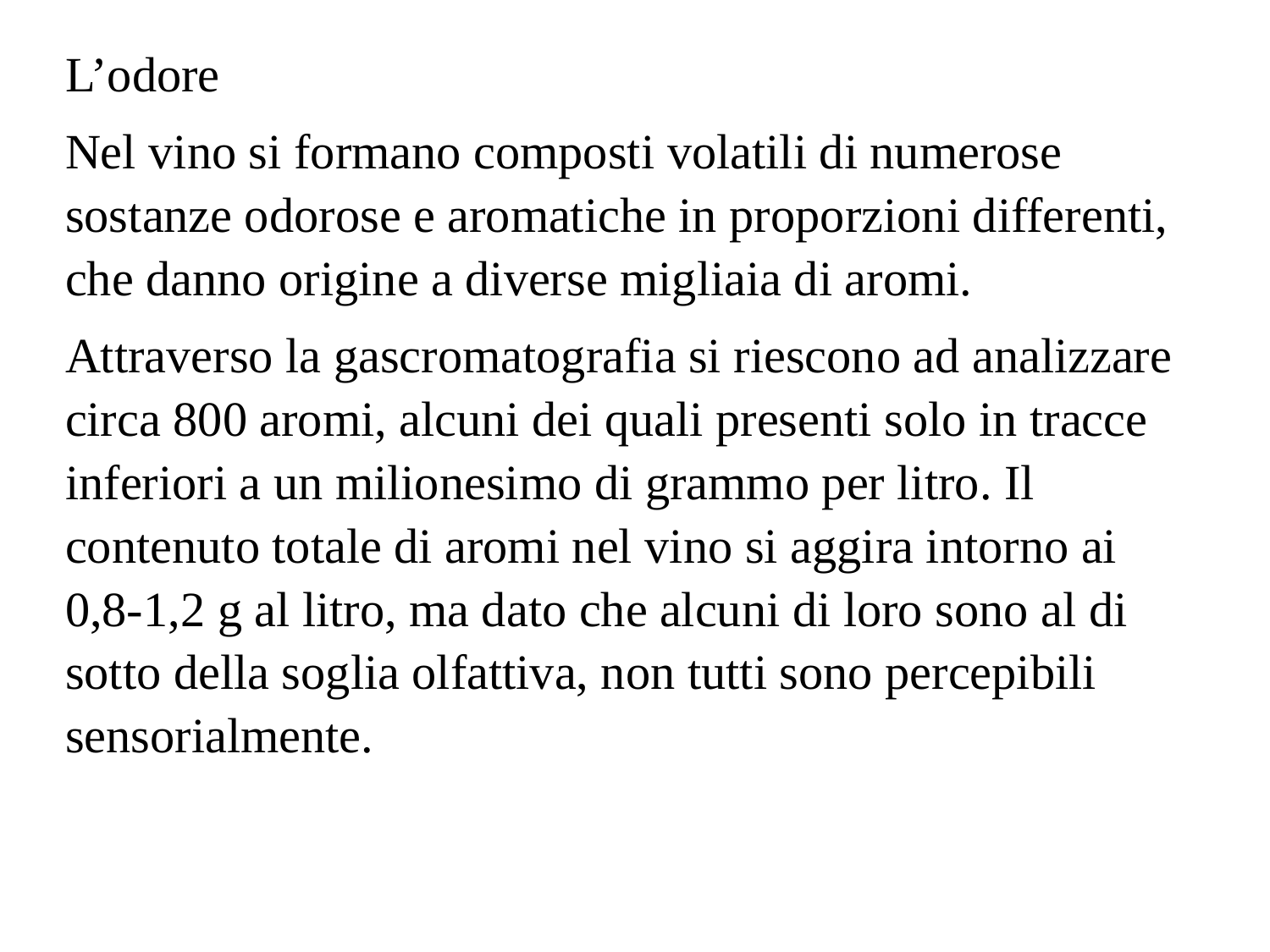

L’odore
Nel vino si formano composti volatili di numerose sostanze odorose e aromatiche in proporzioni differenti, che danno origine a diverse migliaia di aromi.
Attraverso la gascromatografia si riescono ad analizzare circa 800 aromi, alcuni dei quali presenti solo in tracce inferiori a un milionesimo di grammo per litro. Il contenuto totale di aromi nel vino si aggira intorno ai 0,8-1,2 g al litro, ma dato che alcuni di loro sono al di sotto della soglia olfattiva, non tutti sono percepibili sensorialmente.